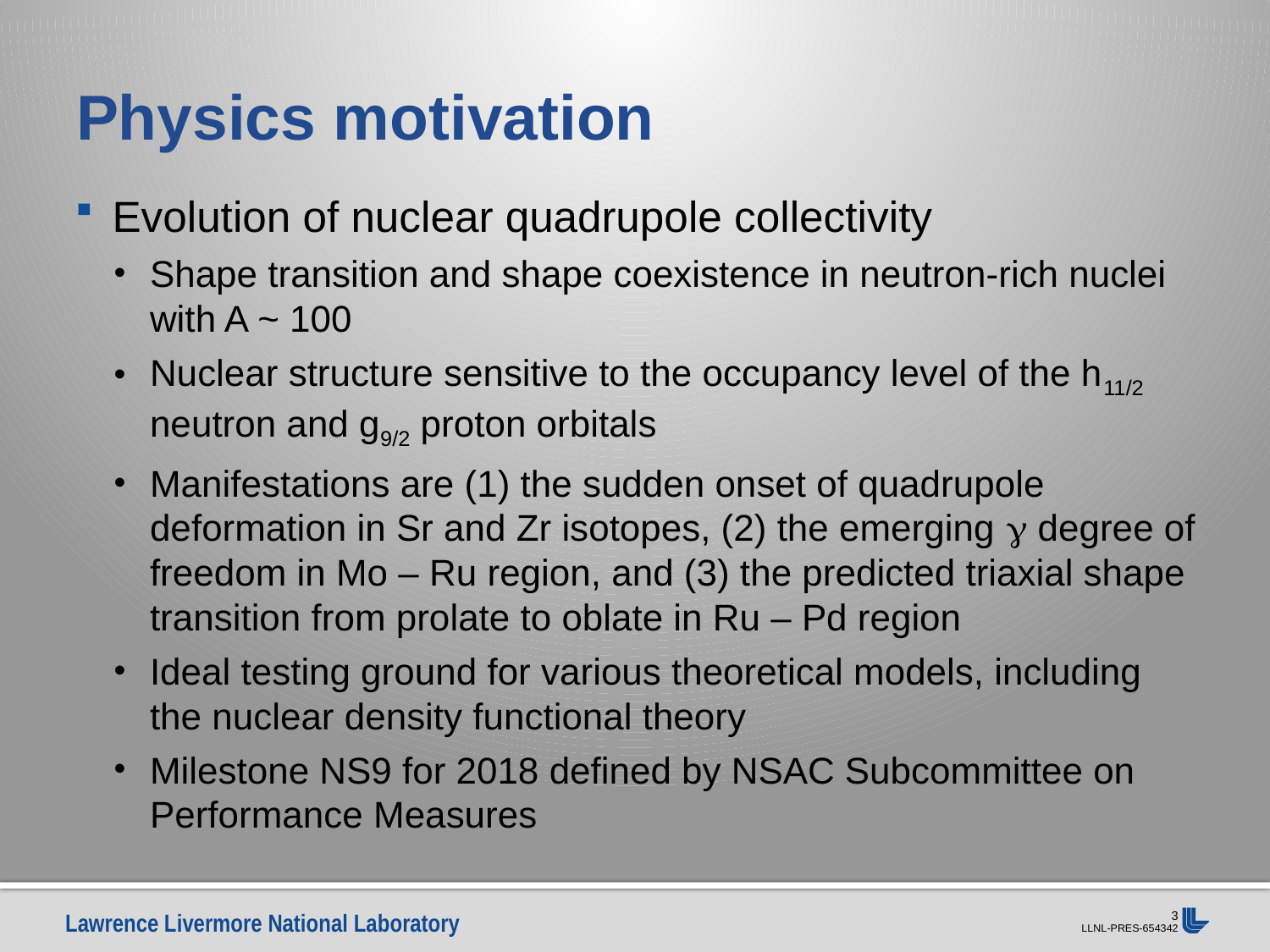

# Physics motivation
Evolution of nuclear quadrupole collectivity
Shape transition and shape coexistence in neutron-rich nuclei with A ~ 100
Nuclear structure sensitive to the occupancy level of the h11/2 neutron and g9/2 proton orbitals
Manifestations are (1) the sudden onset of quadrupole deformation in Sr and Zr isotopes, (2) the emerging γ degree of freedom in Mo – Ru region, and (3) the predicted triaxial shape transition from prolate to oblate in Ru – Pd region
Ideal testing ground for various theoretical models, including the nuclear density functional theory
Milestone NS9 for 2018 defined by NSAC Subcommittee on Performance Measures